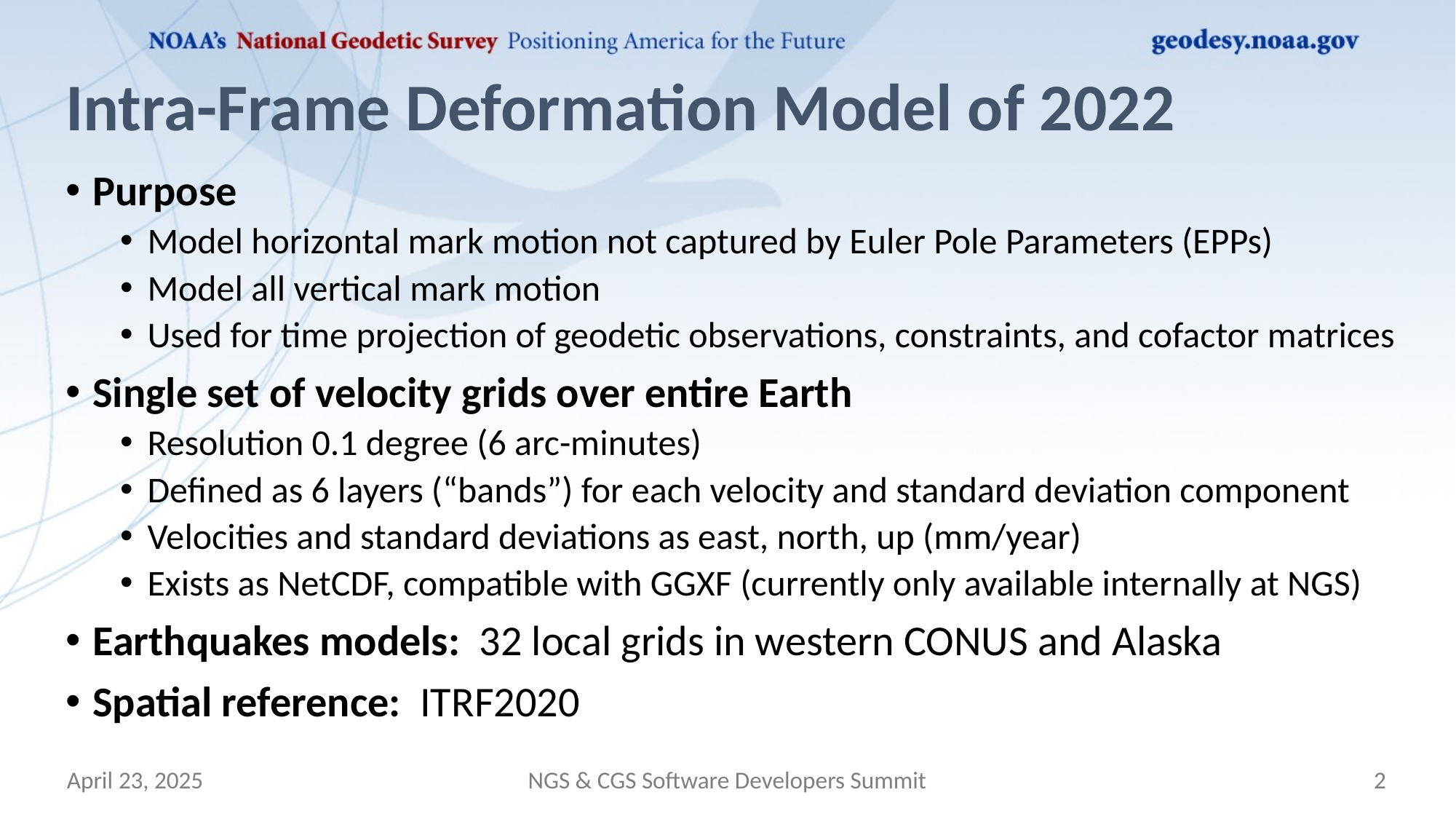

# Intra-Frame Deformation Model of 2022
Purpose
Model horizontal mark motion not captured by Euler Pole Parameters (EPPs)
Model all vertical mark motion
Used for time projection of geodetic observations, constraints, and cofactor matrices
Single set of velocity grids over entire Earth
Resolution 0.1 degree (6 arc-minutes)
Defined as 6 layers (“bands”) for each velocity and standard deviation component
Velocities and standard deviations as east, north, up (mm/year)
Exists as NetCDF, compatible with GGXF (currently only available internally at NGS)
Earthquakes models:  32 local grids in western CONUS and Alaska
Spatial reference:  ITRF2020
April 23, 2025
NGS & CGS Software Developers Summit
2